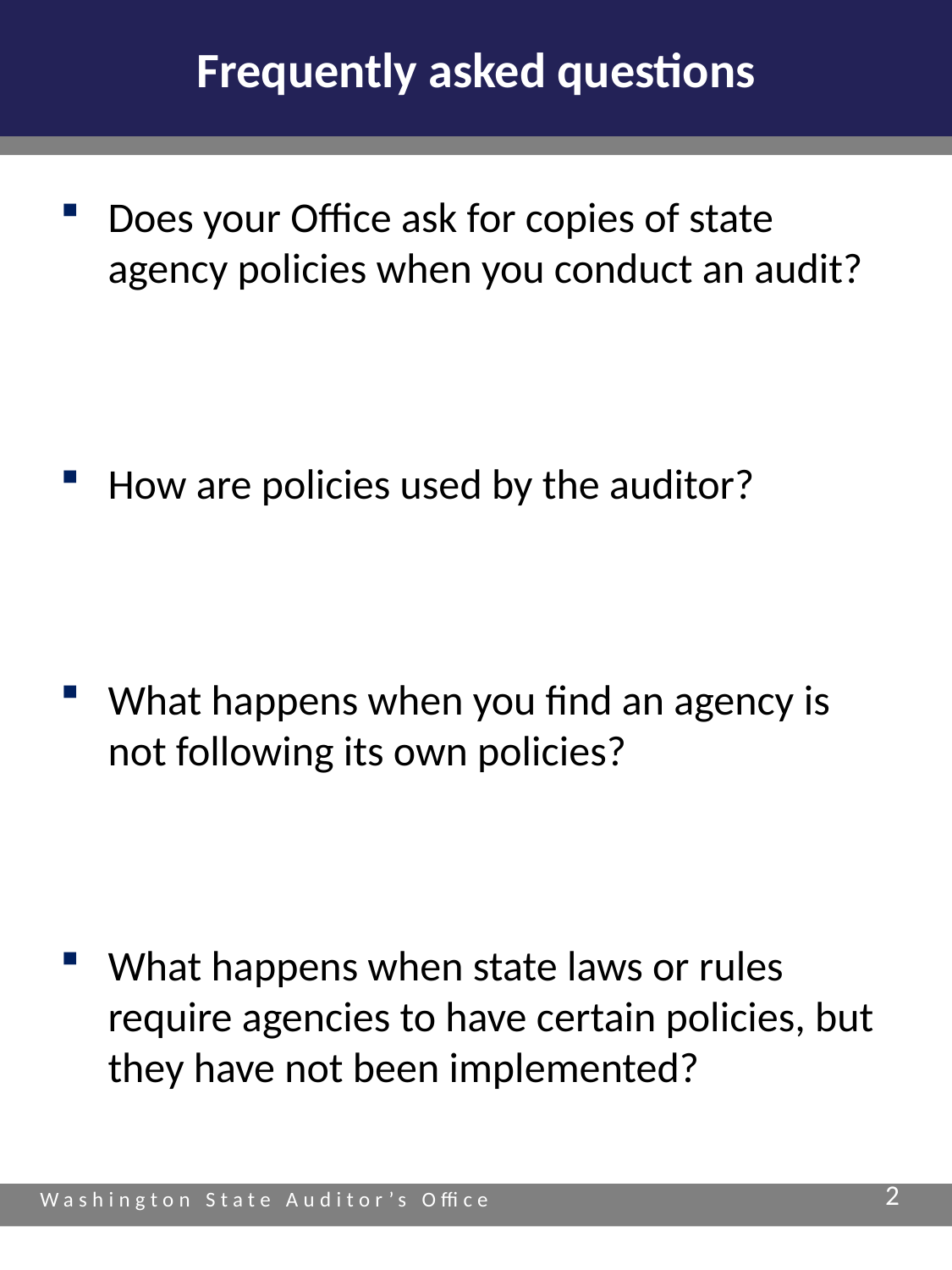

# Frequently asked questions
Does your Office ask for copies of state agency policies when you conduct an audit?

How are policies used by the auditor?

What happens when you find an agency is not following its own policies?

What happens when state laws or rules require agencies to have certain policies, but  they have not been implemented?
2